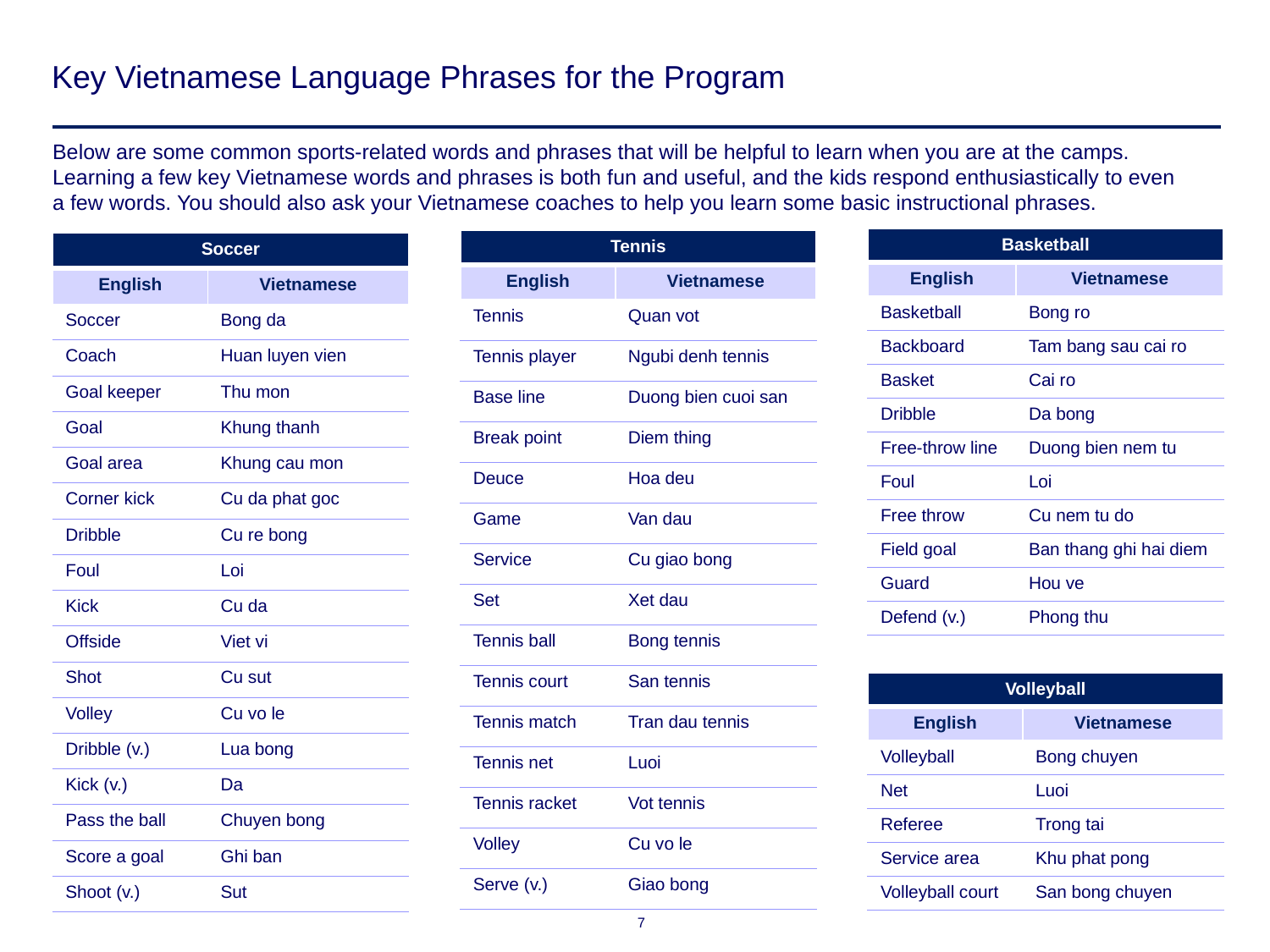

# Key Vietnamese Language Phrases for the Program
Below are some common sports-related words and phrases that will be helpful to learn when you are at the camps. Learning a few key Vietnamese words and phrases is both fun and useful, and the kids respond enthusiastically to even a few words. You should also ask your Vietnamese coaches to help you learn some basic instructional phrases.
| Basketball |  |
| --- | --- |
| English | Vietnamese |
| Basketball | Bong ro |
| Backboard | Tam bang sau cai ro |
| Basket | Cai ro |
| Dribble | Da bong |
| Free-throw line | Duong bien nem tu |
| Foul | Loi |
| Free throw | Cu nem tu do |
| Field goal | Ban thang ghi hai diem |
| Guard | Hou ve |
| Defend (v.) | Phong thu |
| Tennis |  |
| --- | --- |
| English | Vietnamese |
| Tennis | Quan vot |
| Tennis player | Ngubi denh tennis |
| Base line | Duong bien cuoi san |
| Break point | Diem thing |
| Deuce | Hoa deu |
| Game | Van dau |
| Service | Cu giao bong |
| Set | Xet dau |
| Tennis ball | Bong tennis |
| Tennis court | San tennis |
| Tennis match | Tran dau tennis |
| Tennis net | Luoi |
| Tennis racket | Vot tennis |
| Volley | Cu vo le |
| Serve (v.) | Giao bong |
| Soccer |  |
| --- | --- |
| English | Vietnamese |
| Soccer | Bong da |
| Coach | Huan luyen vien |
| Goal keeper | Thu mon |
| Goal | Khung thanh |
| Goal area | Khung cau mon |
| Corner kick | Cu da phat goc |
| Dribble | Cu re bong |
| Foul | Loi |
| Kick | Cu da |
| Offside | Viet vi |
| Shot | Cu sut |
| Volley | Cu vo le |
| Dribble (v.) | Lua bong |
| Kick (v.) | Da |
| Pass the ball | Chuyen bong |
| Score a goal | Ghi ban |
| Shoot (v.) | Sut |
| Volleyball |  |
| --- | --- |
| English | Vietnamese |
| Volleyball | Bong chuyen |
| Net | Luoi |
| Referee | Trong tai |
| Service area | Khu phat pong |
| Volleyball court | San bong chuyen |